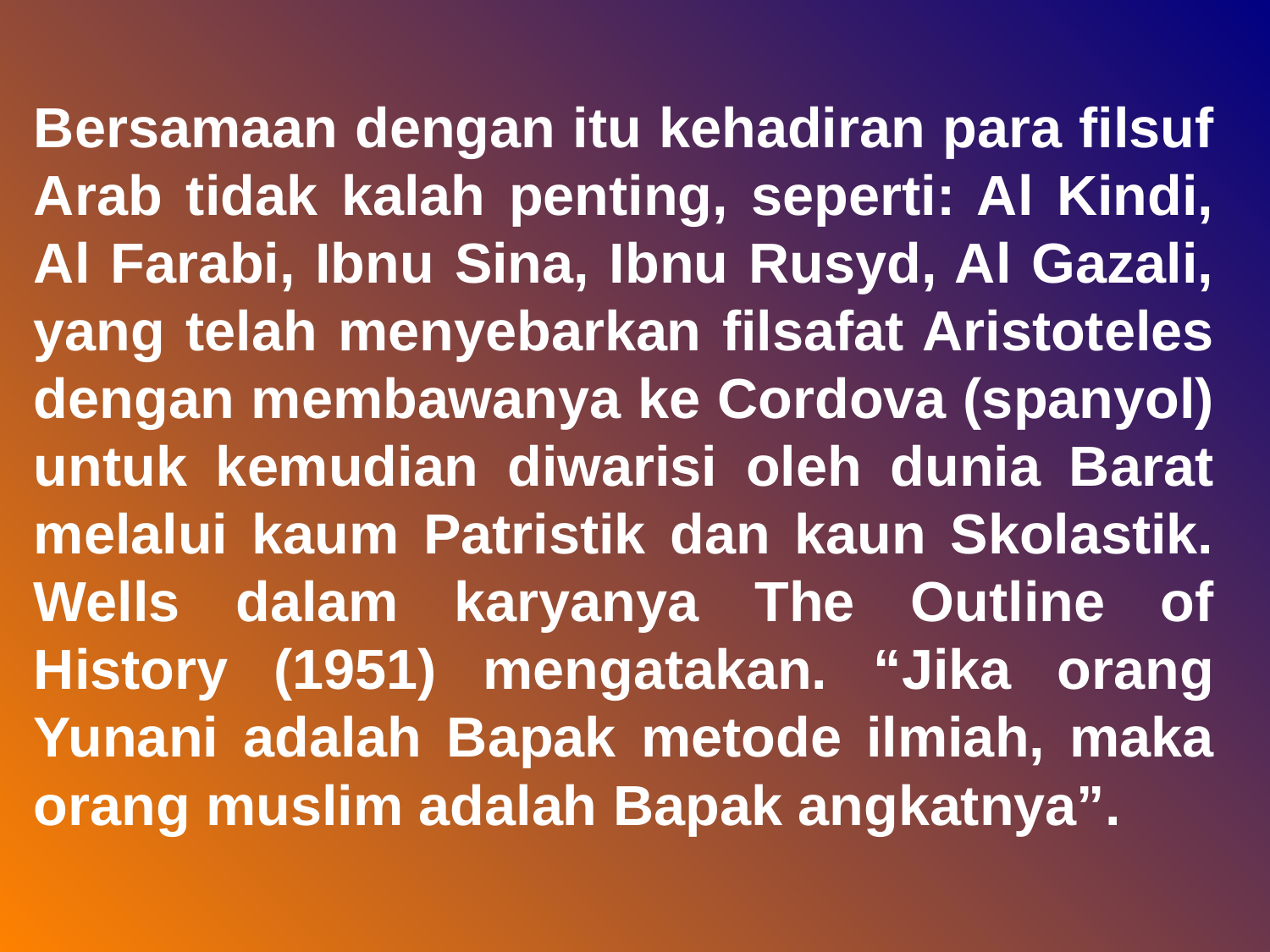

Bersamaan dengan itu kehadiran para filsuf Arab tidak kalah penting, seperti: Al Kindi, Al Farabi, Ibnu Sina, Ibnu Rusyd, Al Gazali, yang telah menyebarkan filsafat Aristoteles dengan membawanya ke Cordova (spanyol) untuk kemudian diwarisi oleh dunia Barat melalui kaum Patristik dan kaun Skolastik. Wells dalam karyanya The Outline of History (1951) mengatakan. “Jika orang Yunani adalah Bapak metode ilmiah, maka orang muslim adalah Bapak angkatnya”.